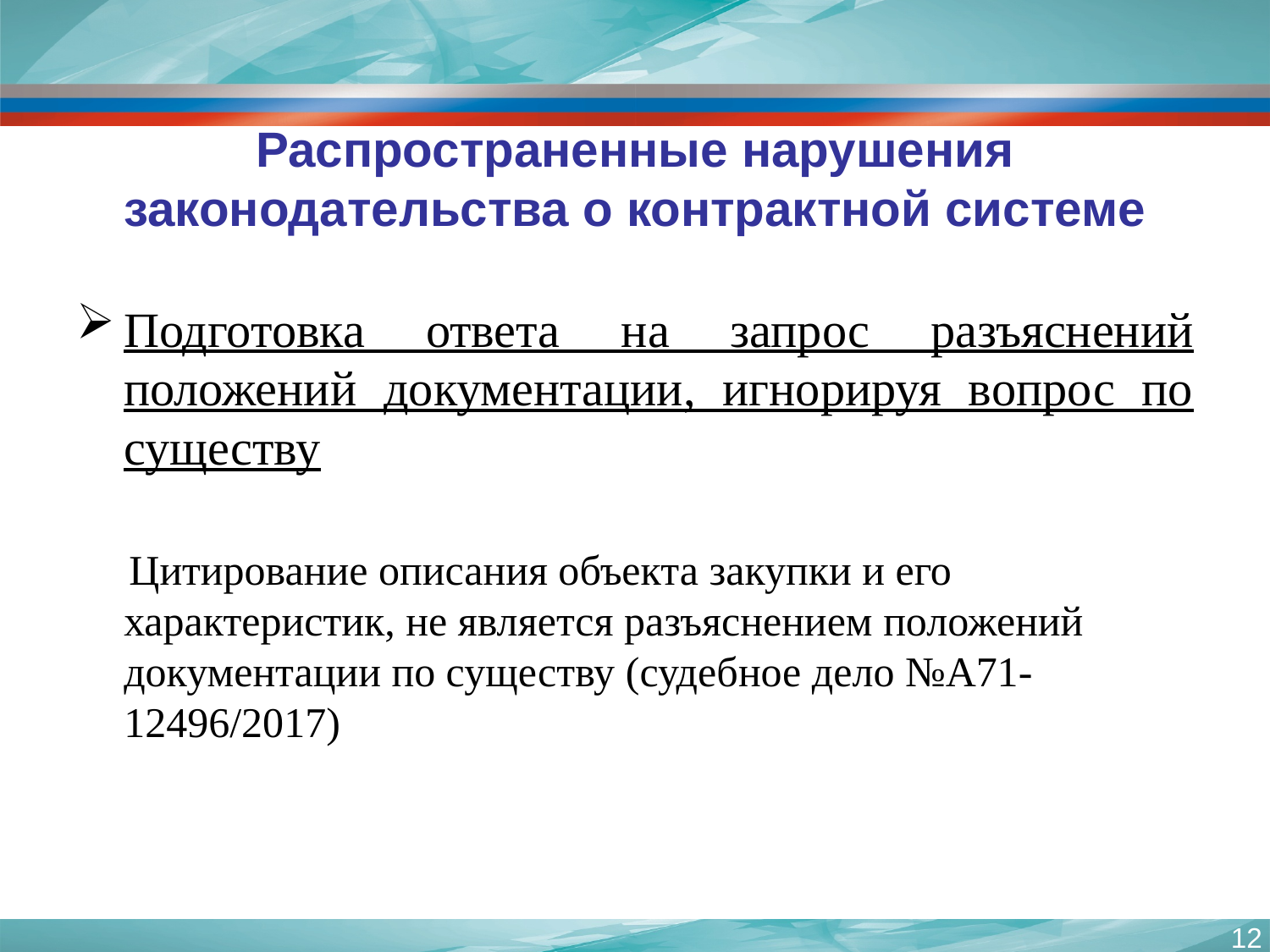

# Распространенные нарушения законодательства о контрактной системе

Подготовка ответа на запрос разъяснений положений документации, игнорируя вопрос по существу

     Цитирование описания объекта закупки и его характеристик, не является разъяснением положений документации по существу (судебное дело №А71-12496/2017)
12